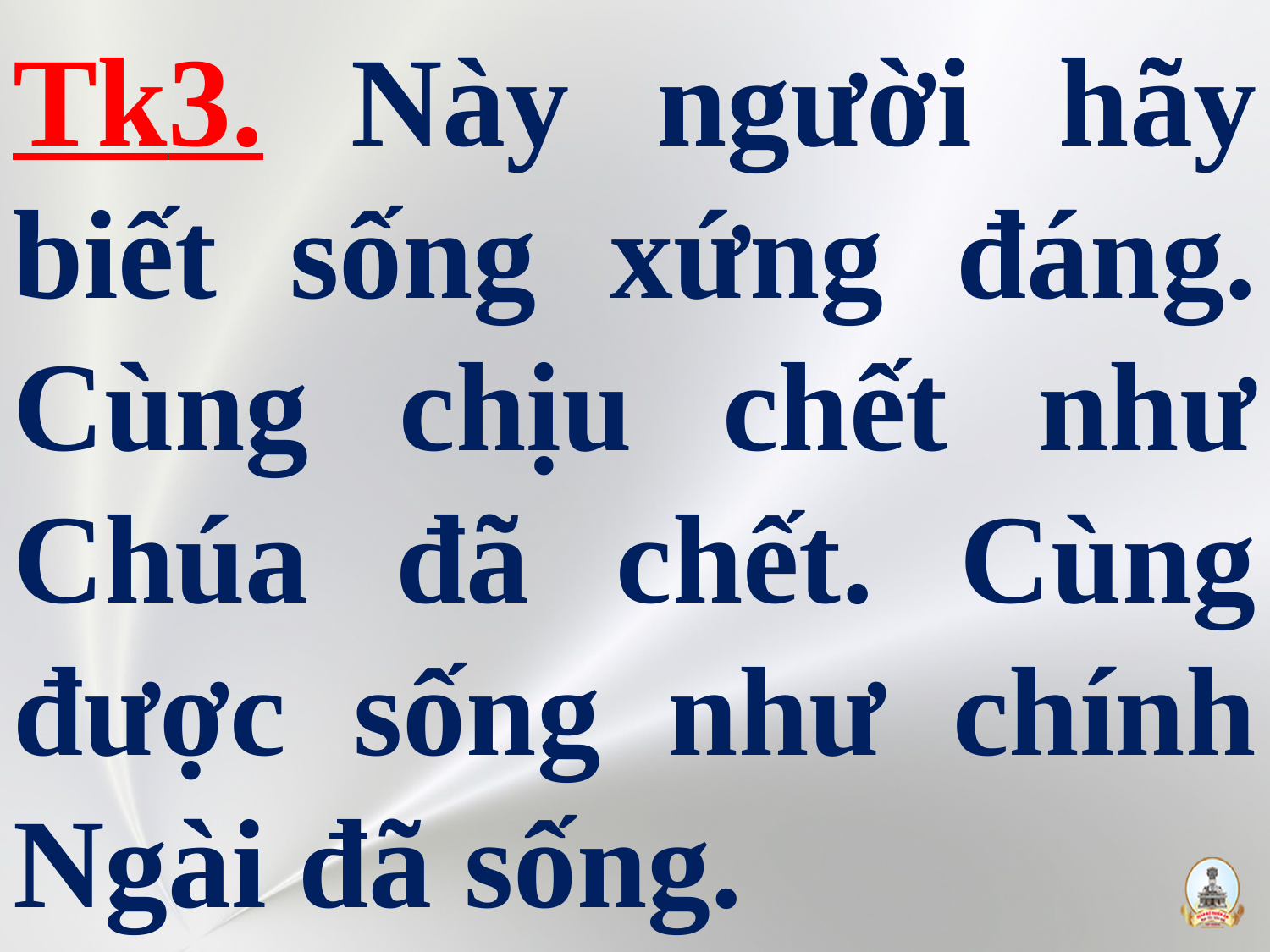

# Tk3. Này người hãy biết sống xứng đáng. Cùng chịu chết như Chúa đã chết. Cùng được sống như chính Ngài đã sống.